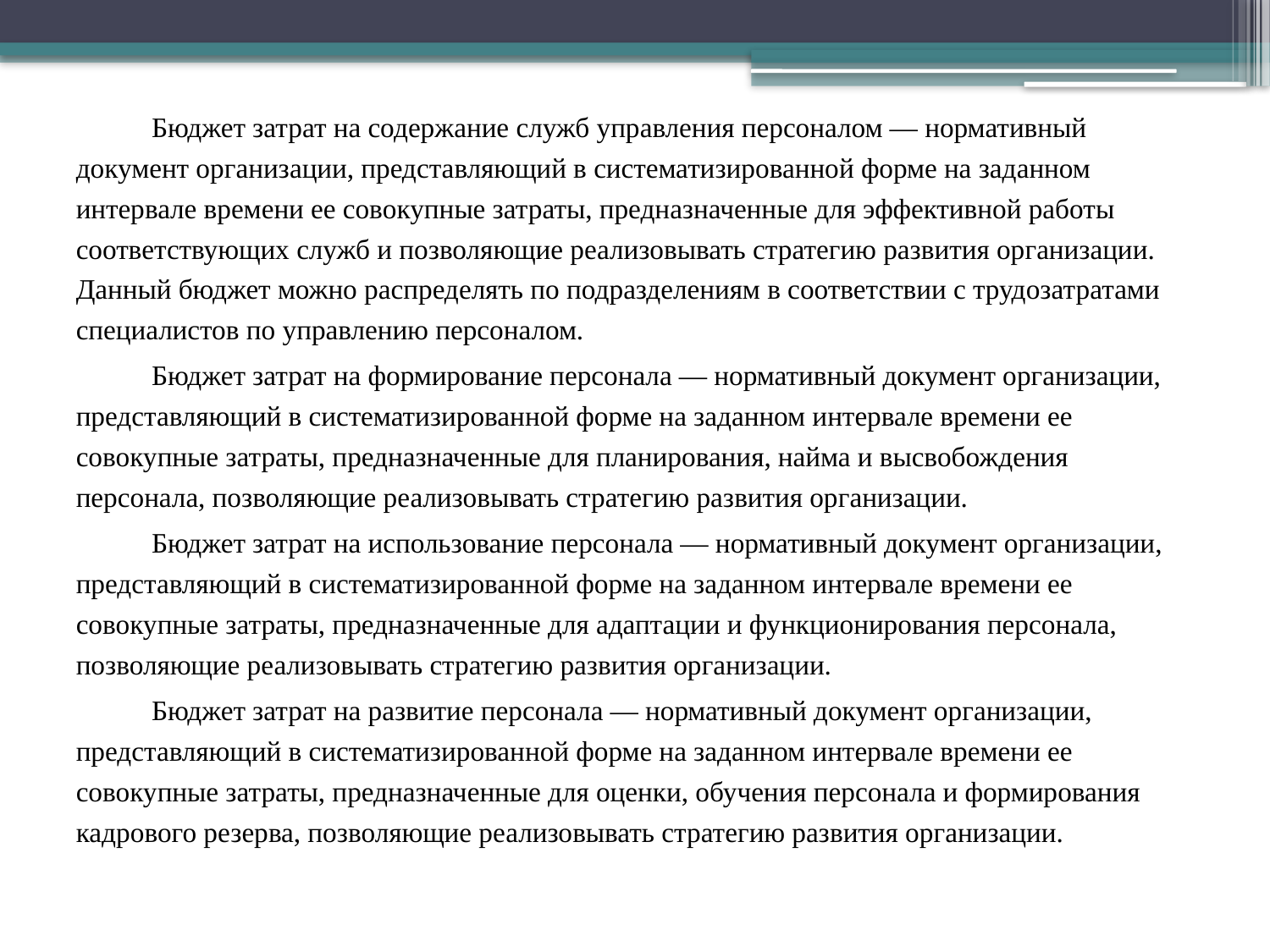

Бюджет затрат на содержание служб управления персоналом — нормативный документ организации, представляющий в систематизированной форме на заданном интервале времени ее совокупные затраты, предназначенные для эффективной работы соответствующих служб и позволяющие реализовывать стратегию развития организации. Данный бюджет можно распределять по подразделениям в соответствии с трудозатратами специалистов по управлению персоналом.
Бюджет затрат на формирование персонала — нормативный документ организации, представляющий в систематизированной форме на заданном интервале времени ее совокупные затраты, предназначенные для планирования, найма и высвобождения персонала, позволяющие реализовывать стратегию развития организации.
Бюджет затрат на использование персонала — нормативный документ организации, представляющий в систематизированной форме на заданном интервале времени ее совокупные затраты, предназначенные для адаптации и функционирования персонала, позволяющие реализовывать стратегию развития организации.
Бюджет затрат на развитие персонала — нормативный документ организации, представляющий в систематизированной форме на заданном интервале времени ее совокупные затраты, предназначенные для оценки, обучения персонала и формирования кадрового резерва, позволяющие реализовывать стратегию развития организации.